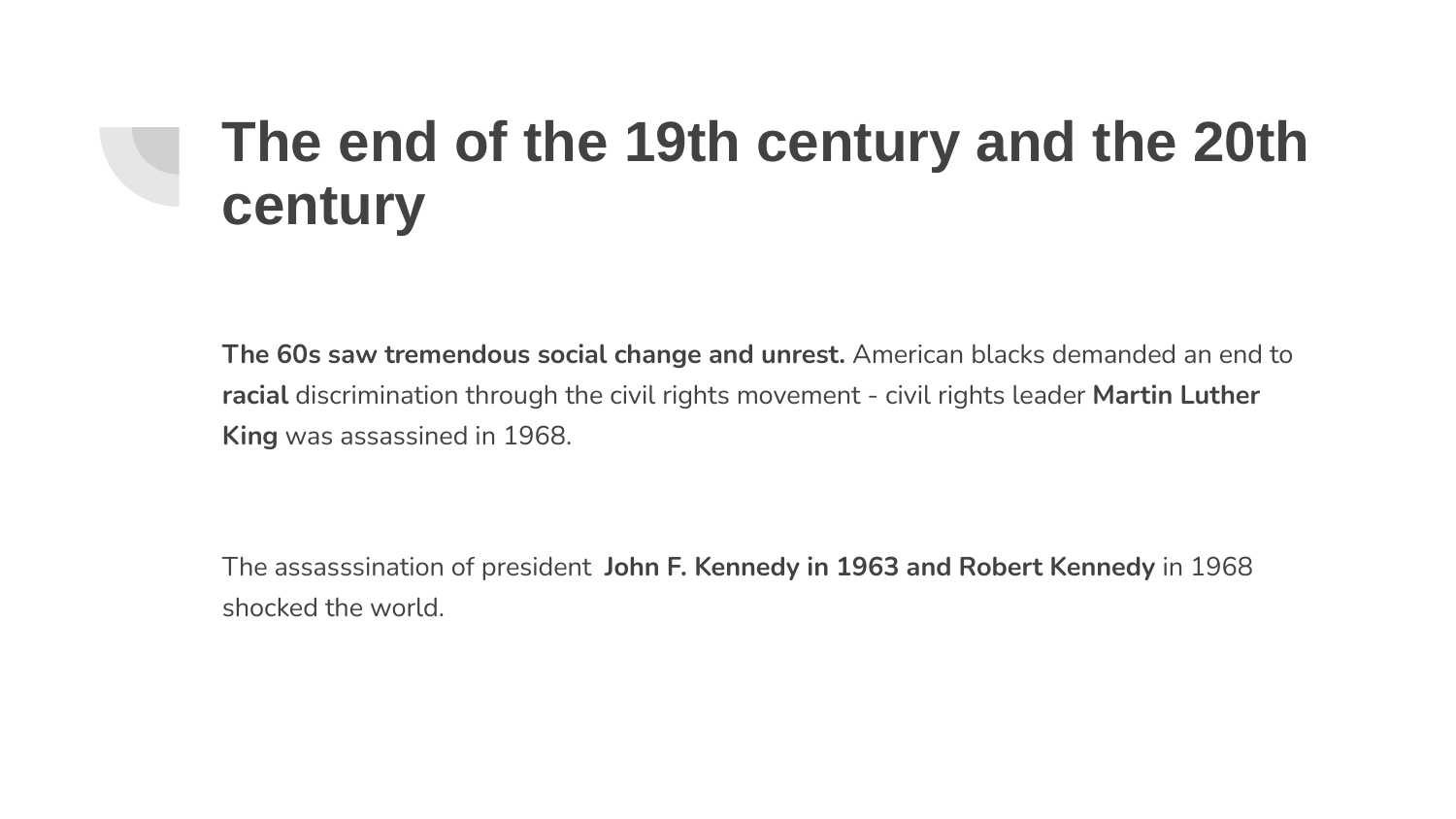

# The end of the 19th century and the 20th century
The 60s saw tremendous social change and unrest. American blacks demanded an end to racial discrimination through the civil rights movement - civil rights leader Martin Luther King was assassined in 1968.

The assasssination of president  John F. Kennedy in 1963 and Robert Kennedy in 1968 shocked the world.